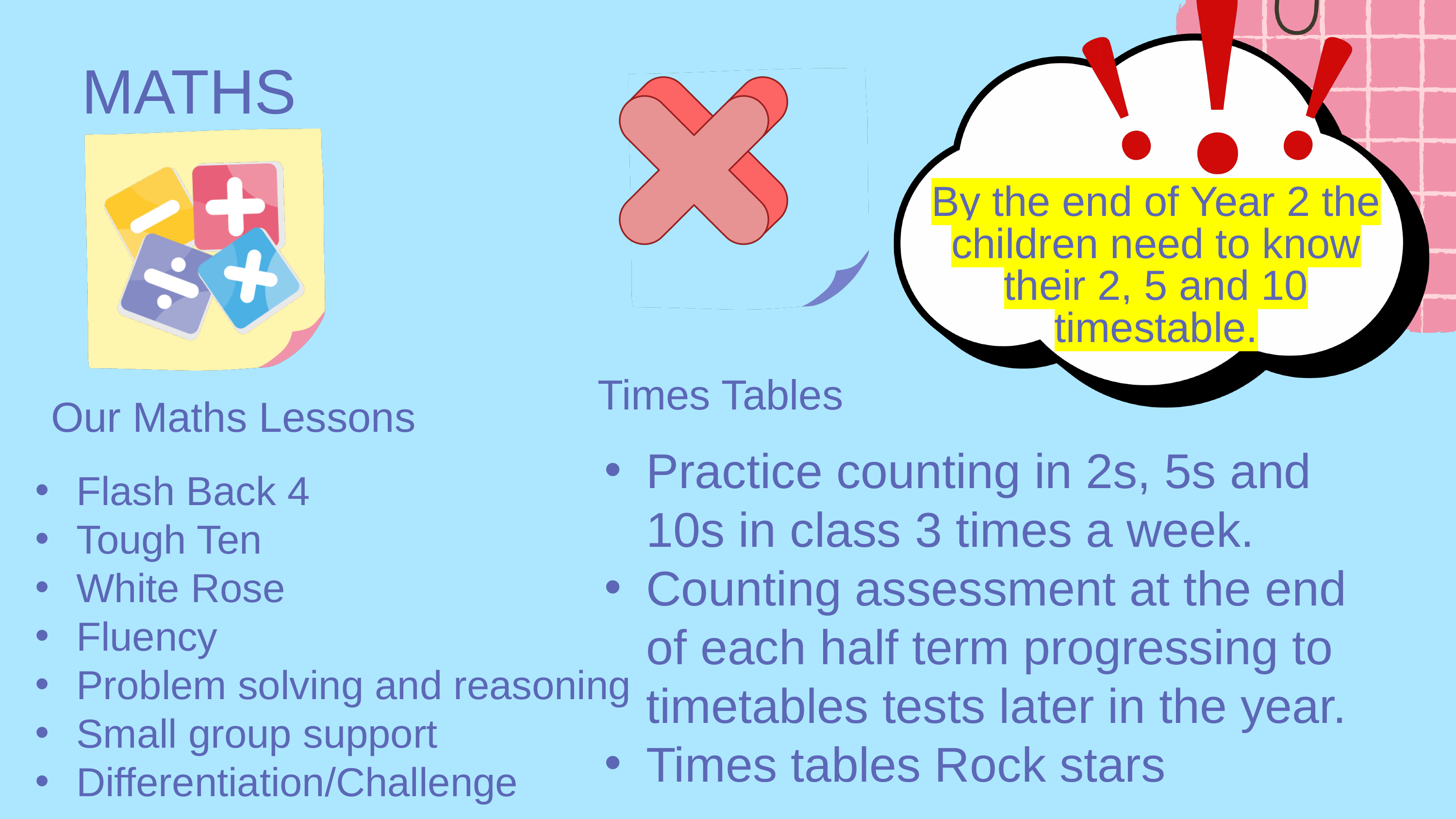

MATHS

By the end of Year 2 the children need to know their 2, 5 and 10 timestable.
Times Tables
Our Maths Lessons
Practice counting in 2s, 5s and 10s in class 3 times a week.
Counting assessment at the end of each half term progressing to timetables tests later in the year.
Times tables Rock stars
Flash Back 4
Tough Ten
White Rose
Fluency
Problem solving and reasoning
Small group support
Differentiation/Challenge